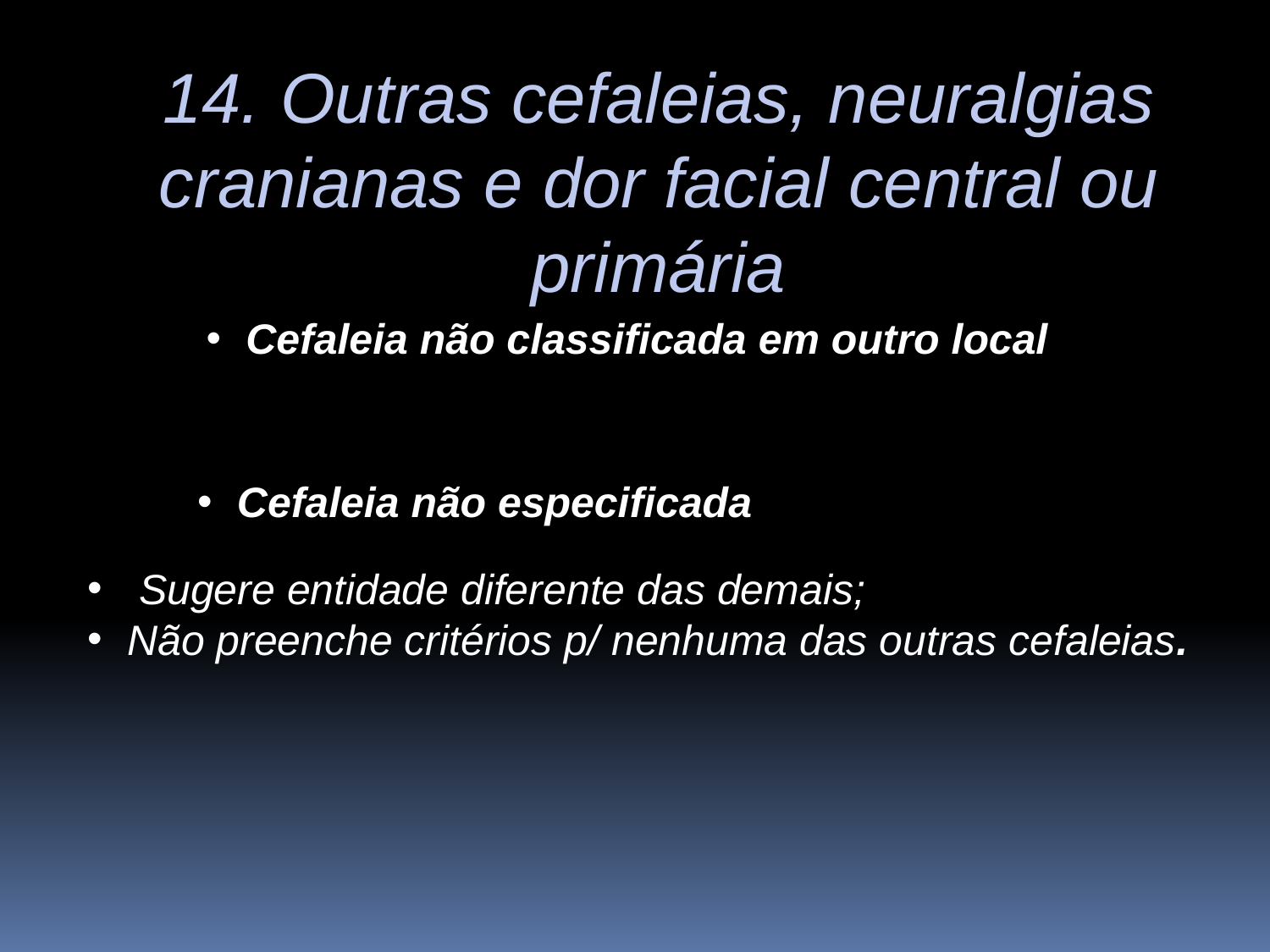

14. Outras cefaleias, neuralgias cranianas e dor facial central ou primária
Cefaleia não classificada em outro local

Cefaleia não especificada

 Sugere entidade diferente das demais;
Não preenche critérios p/ nenhuma das outras cefaleias.